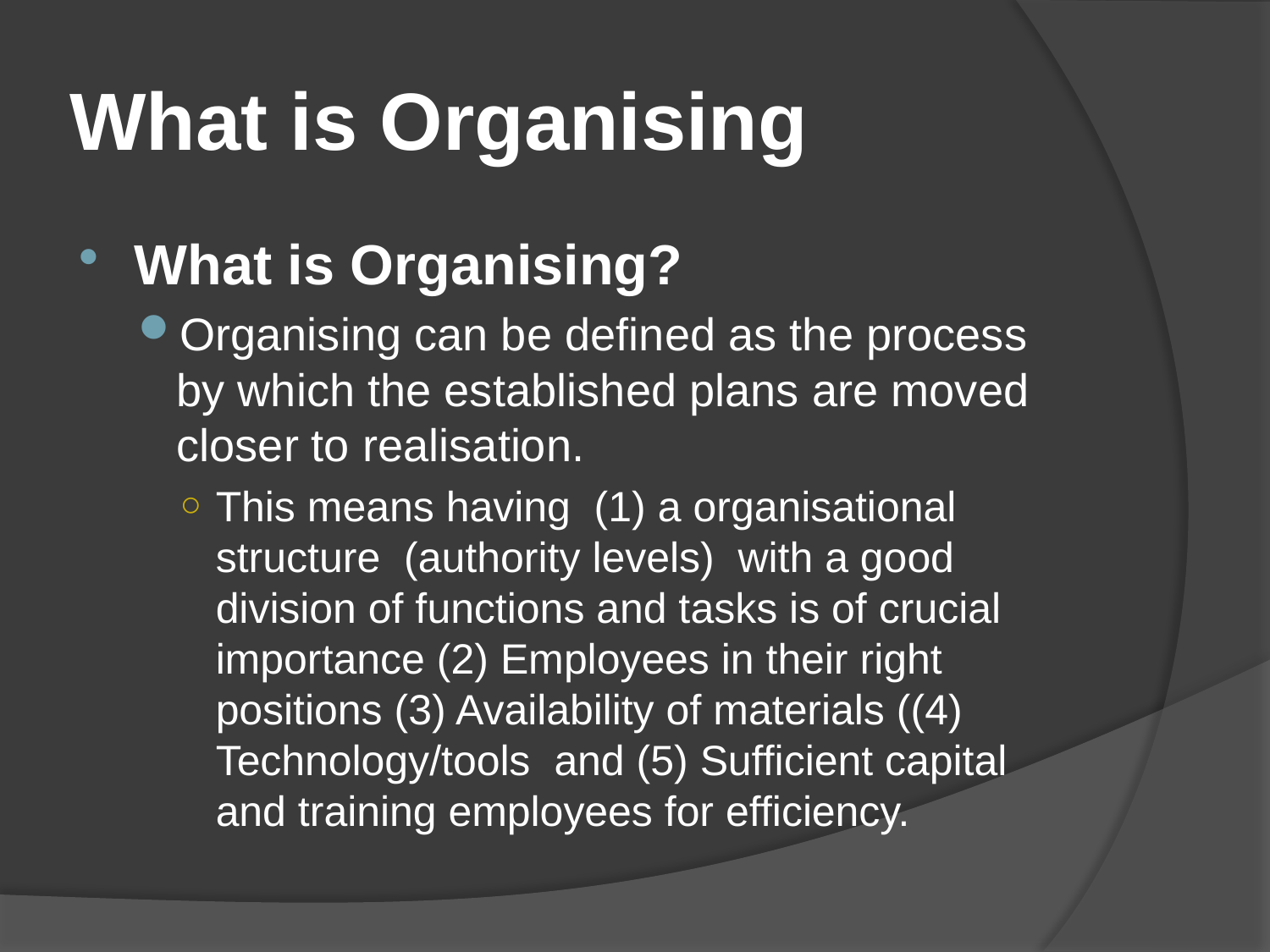

# What is Organising
What is Organising?
Organising can be defined as the process by which the established plans are moved closer to realisation.
This means having  (1) a organisational structure  (authority levels)  with a good division of functions and tasks is of crucial importance (2) Employees in their right positions (3) Availability of materials ((4) Technology/tools  and (5) Sufficient capital and training employees for efficiency.